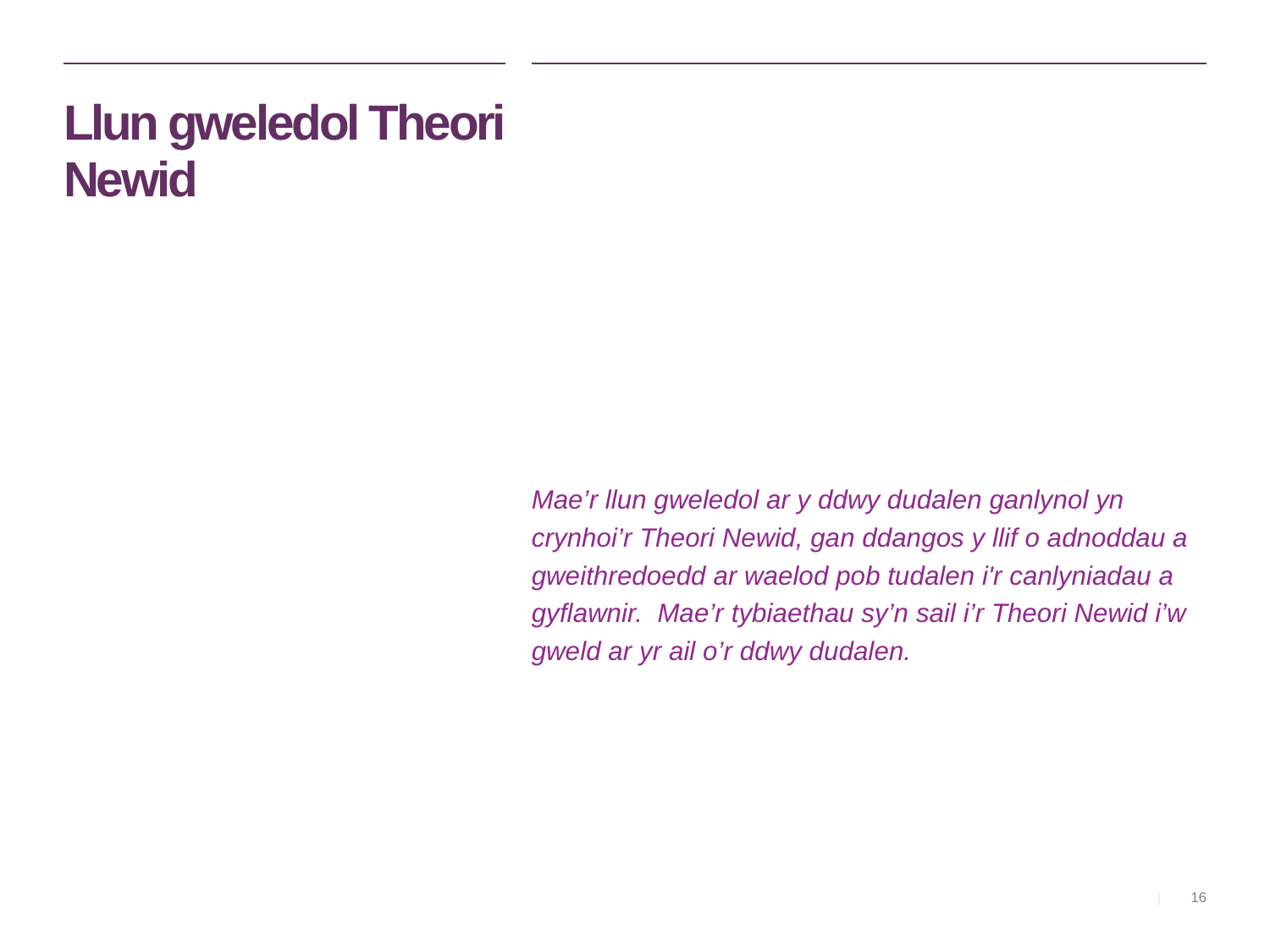

# Llun gweledol Theori Newid
Mae’r llun gweledol ar y ddwy dudalen ganlynol yn crynhoi’r Theori Newid, gan ddangos y llif o adnoddau a gweithredoedd ar waelod pob tudalen i'r canlyniadau a gyflawnir.  Mae’r tybiaethau sy’n sail i’r Theori Newid i’w gweld ar yr ail o’r ddwy dudalen.